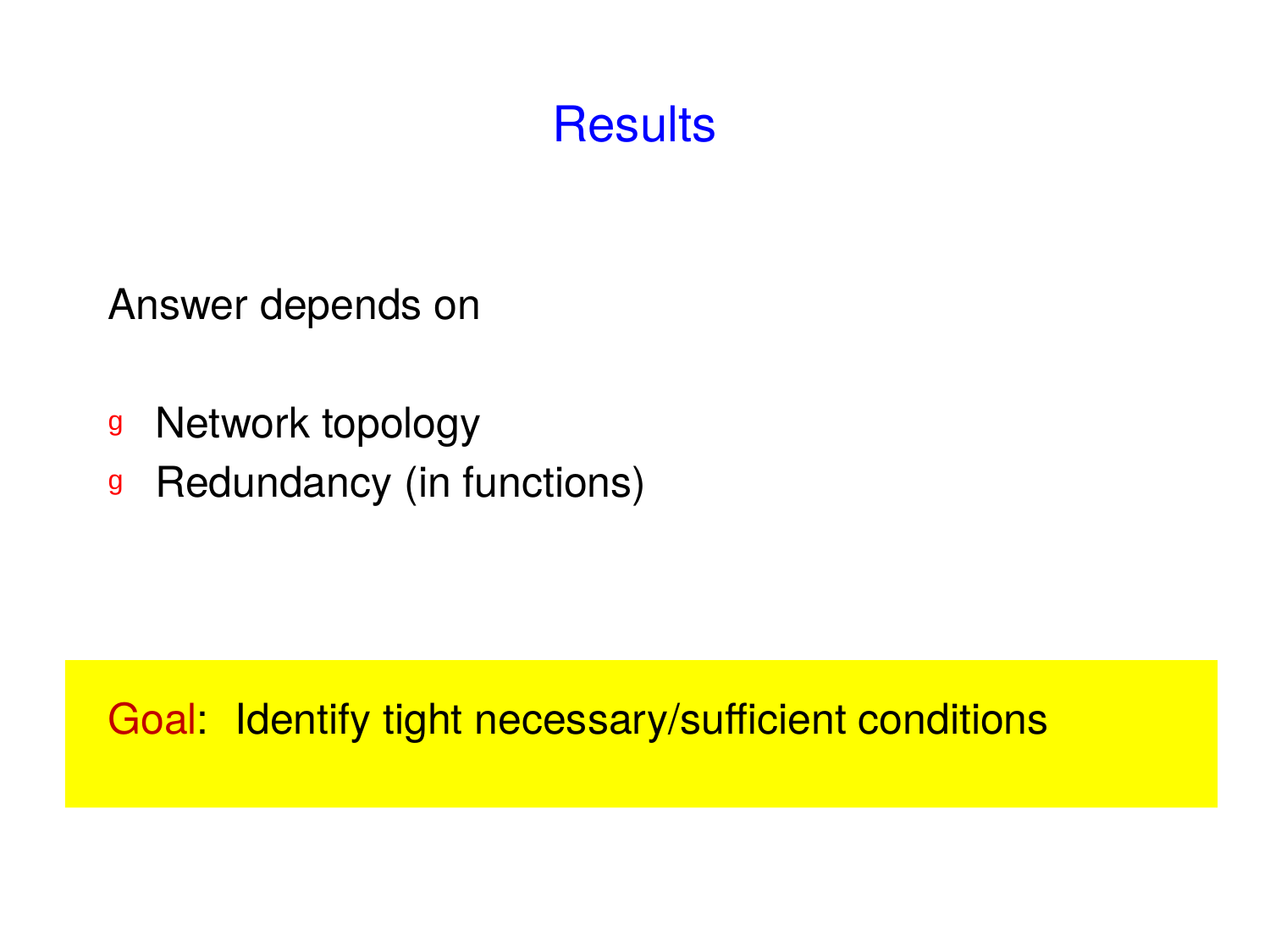

# Results

Answer depends on

Network topology
Redundancy (in functions)

Goal:  	Identify tight necessary/sufficient conditions